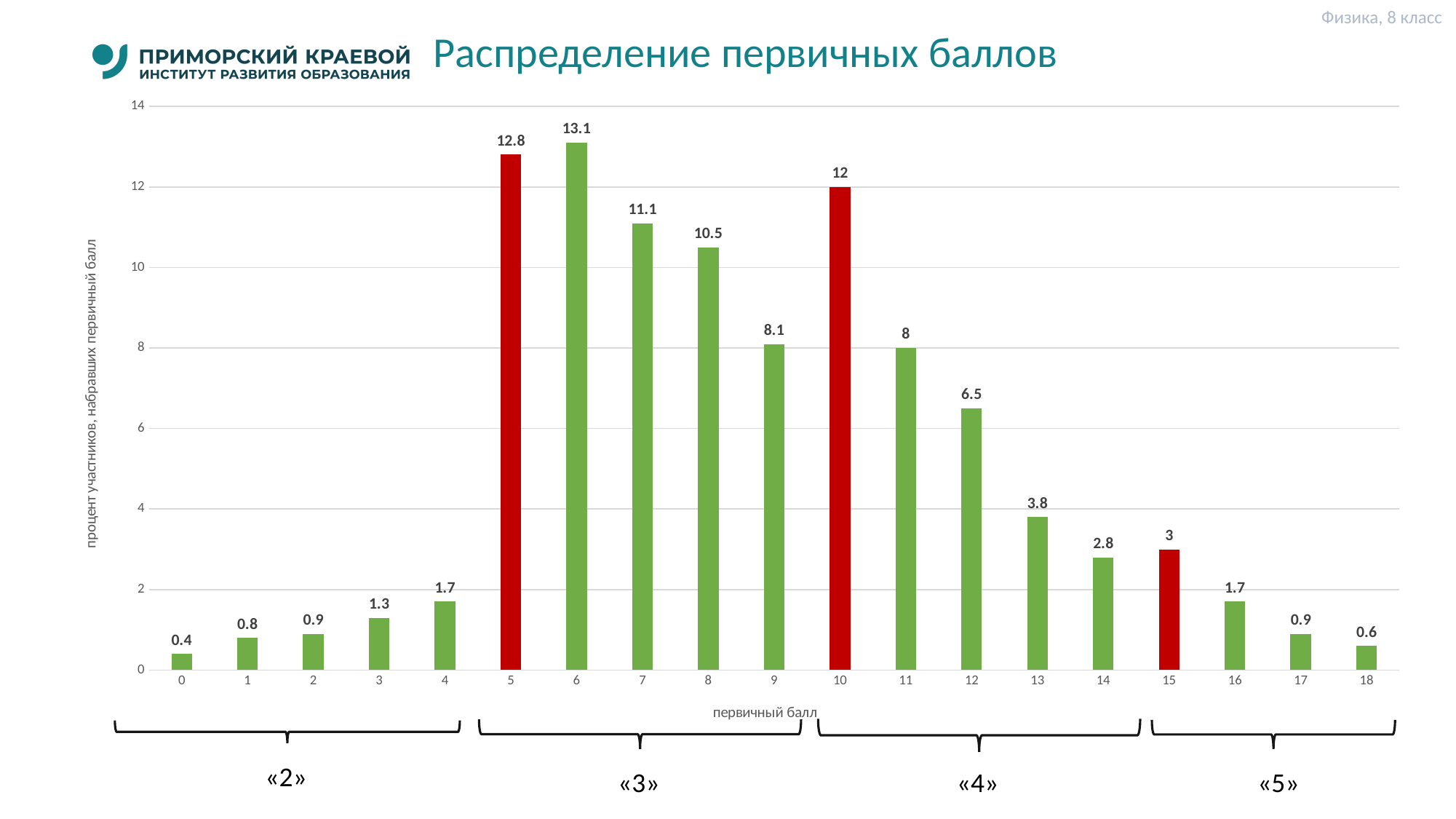

Физика, 8 класс
# Распределение первичных баллов

### Chart

| Category | Категория 1 |
|---|---|
| 0 | 0.4 |
| 1 | 0.8 |
| 2 | 0.9 |
| 3 | 1.3 |
| 4 | 1.7 |
| 5 | 12.8 |
| 6 | 13.1 |
| 7 | 11.1 |
| 8 | 10.5 |
| 9 | 8.1 |
| 10 | 12.0 |
| 11 | 8.0 |
| 12 | 6.5 |
| 13 | 3.8 |
| 14 | 2.8 |
| 15 | 3.0 |
| 16 | 1.7 |
| 17 | 0.9 |
| 18 | 0.6 |

«2»
«3»
«4»
«5»